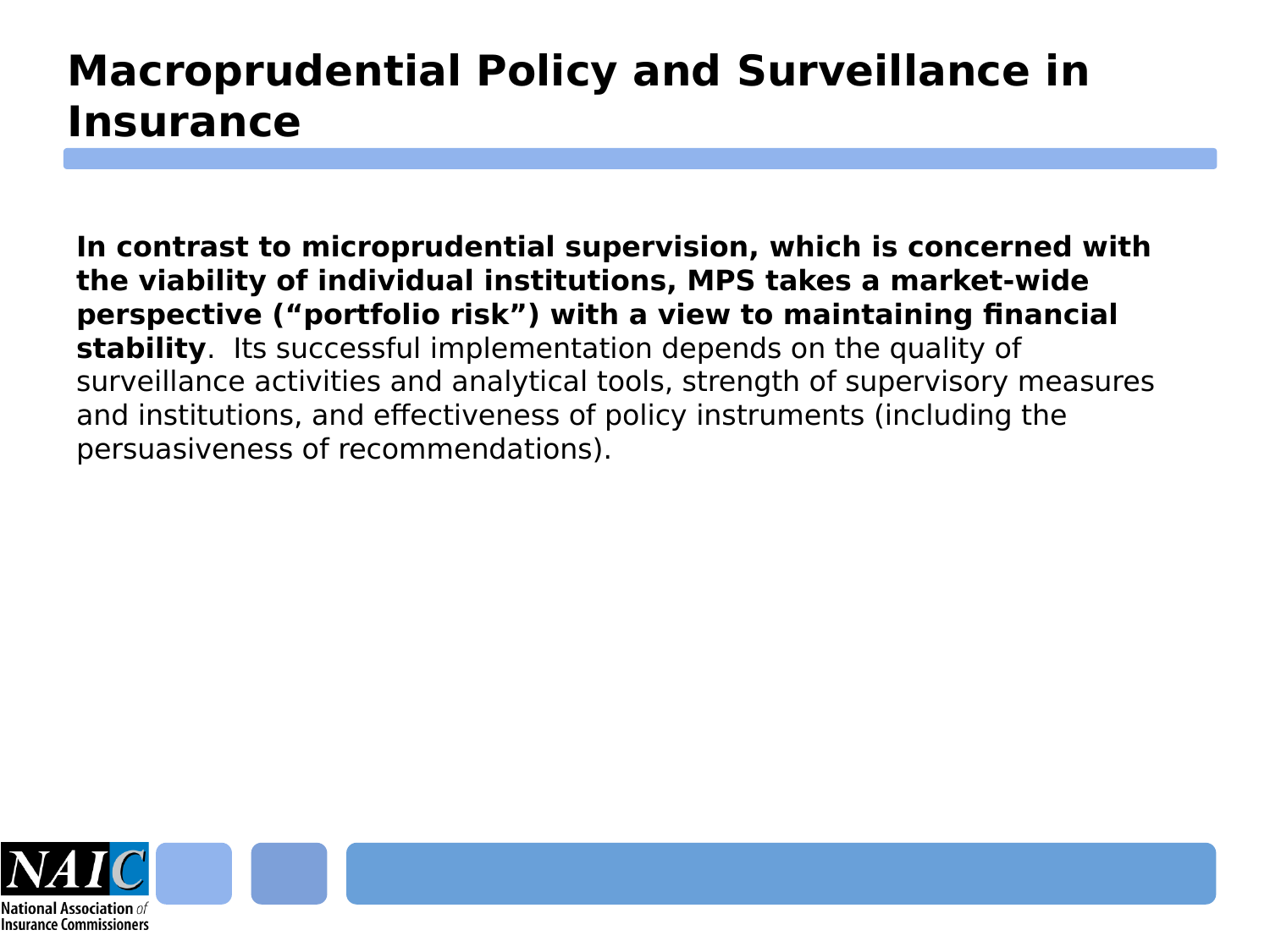

# Macroprudential Policy and Surveillance in Insurance
In contrast to microprudential supervision, which is concerned with the viability of individual institutions, MPS takes a market-wide perspective (“portfolio risk”) with a view to maintaining financial stability.  Its successful implementation depends on the quality of surveillance activities and analytical tools, strength of supervisory measures and institutions, and effectiveness of policy instruments (including the persuasiveness of recommendations).